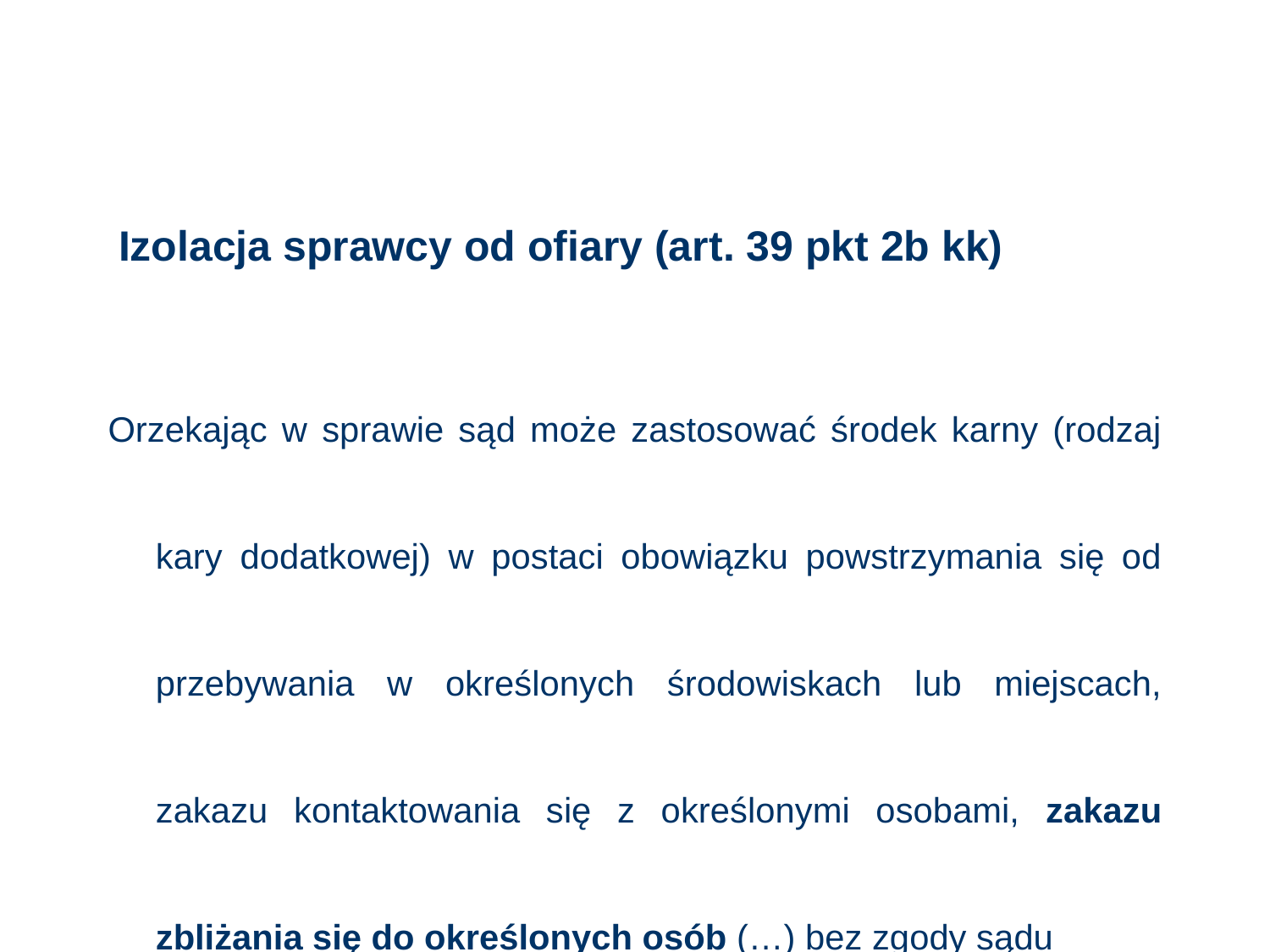

# Izolacja sprawcy od ofiary (art. 39 pkt 2b kk)
Orzekając w sprawie sąd może zastosować środek karny (rodzaj kary dodatkowej) w postaci obowiązku powstrzymania się od przebywania w określonych środowiskach lub miejscach, zakazu kontaktowania się z określonymi osobami, zakazu zbliżania się do określonych osób (…) bez zgody sądu

45